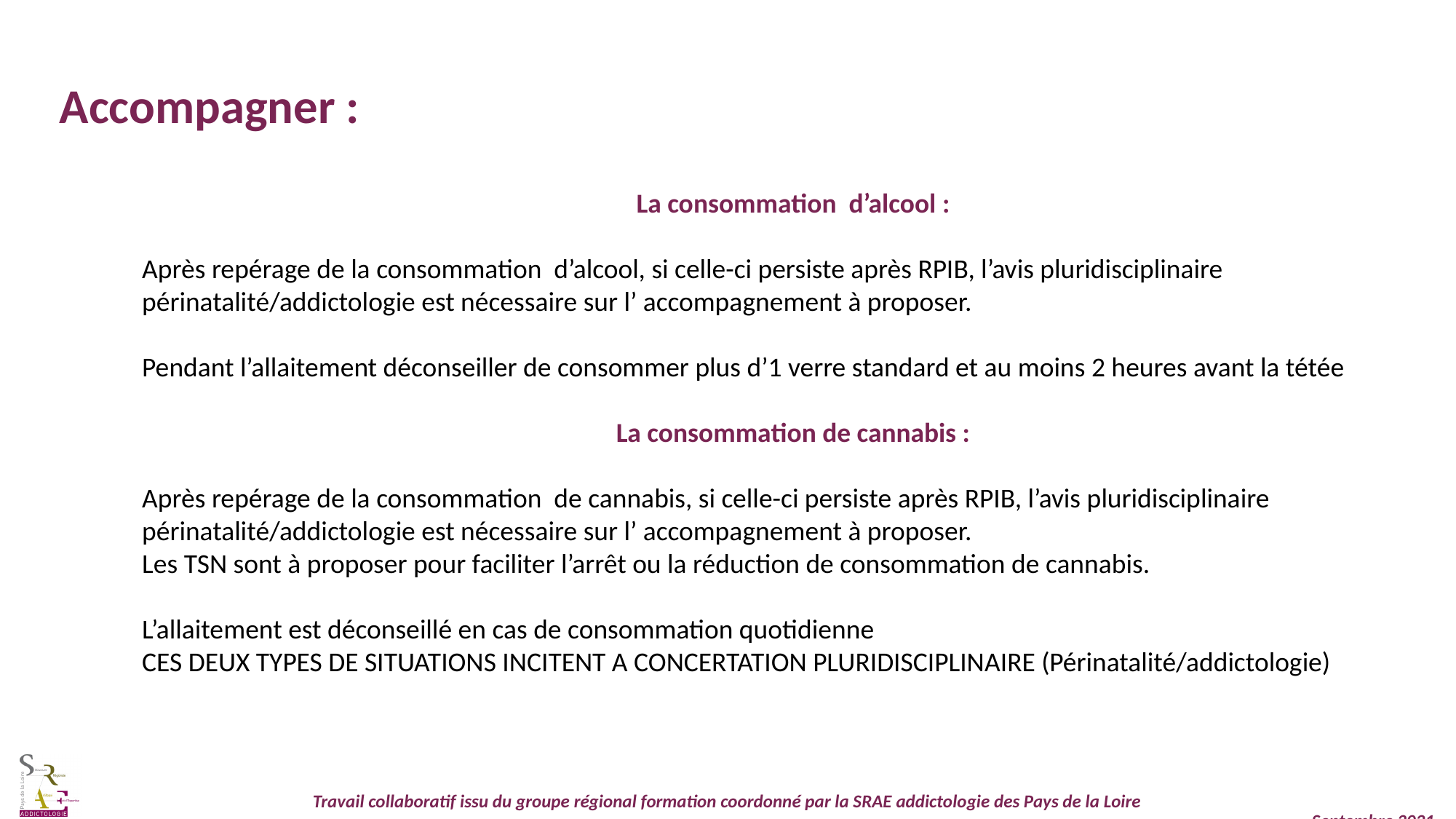

Accompagner :
La consommation  d’alcool :

Après repérage de la consommation  d’alcool, si celle-ci persiste après RPIB, l’avis pluridisciplinaire périnatalité/addictologie est nécessaire sur l’ accompagnement à proposer.

Pendant l’allaitement déconseiller de consommer plus d’1 verre standard et au moins 2 heures avant la tétée

La consommation de cannabis :

Après repérage de la consommation  de cannabis, si celle-ci persiste après RPIB, l’avis pluridisciplinaire périnatalité/addictologie est nécessaire sur l’ accompagnement à proposer.
Les TSN sont à proposer pour faciliter l’arrêt ou la réduction de consommation de cannabis.

L’allaitement est déconseillé en cas de consommation quotidienne
CES DEUX TYPES DE SITUATIONS INCITENT A CONCERTATION PLURIDISCIPLINAIRE (Périnatalité/addictologie)